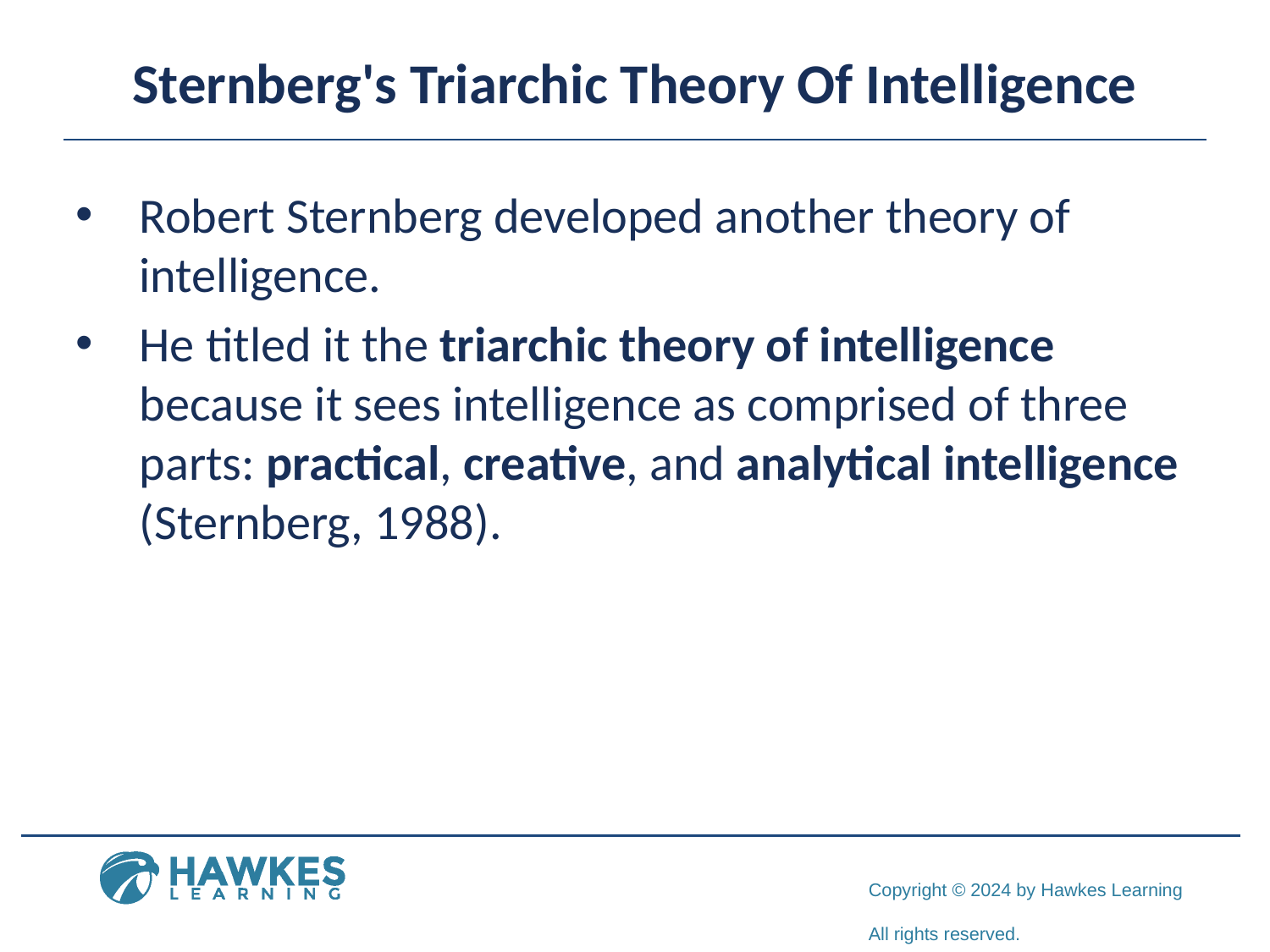

# Sternberg's Triarchic Theory Of Intelligence
Robert Sternberg developed another theory of intelligence.
He titled it the triarchic theory of intelligence because it sees intelligence as comprised of three parts: practical, creative, and analytical intelligence (Sternberg, 1988).